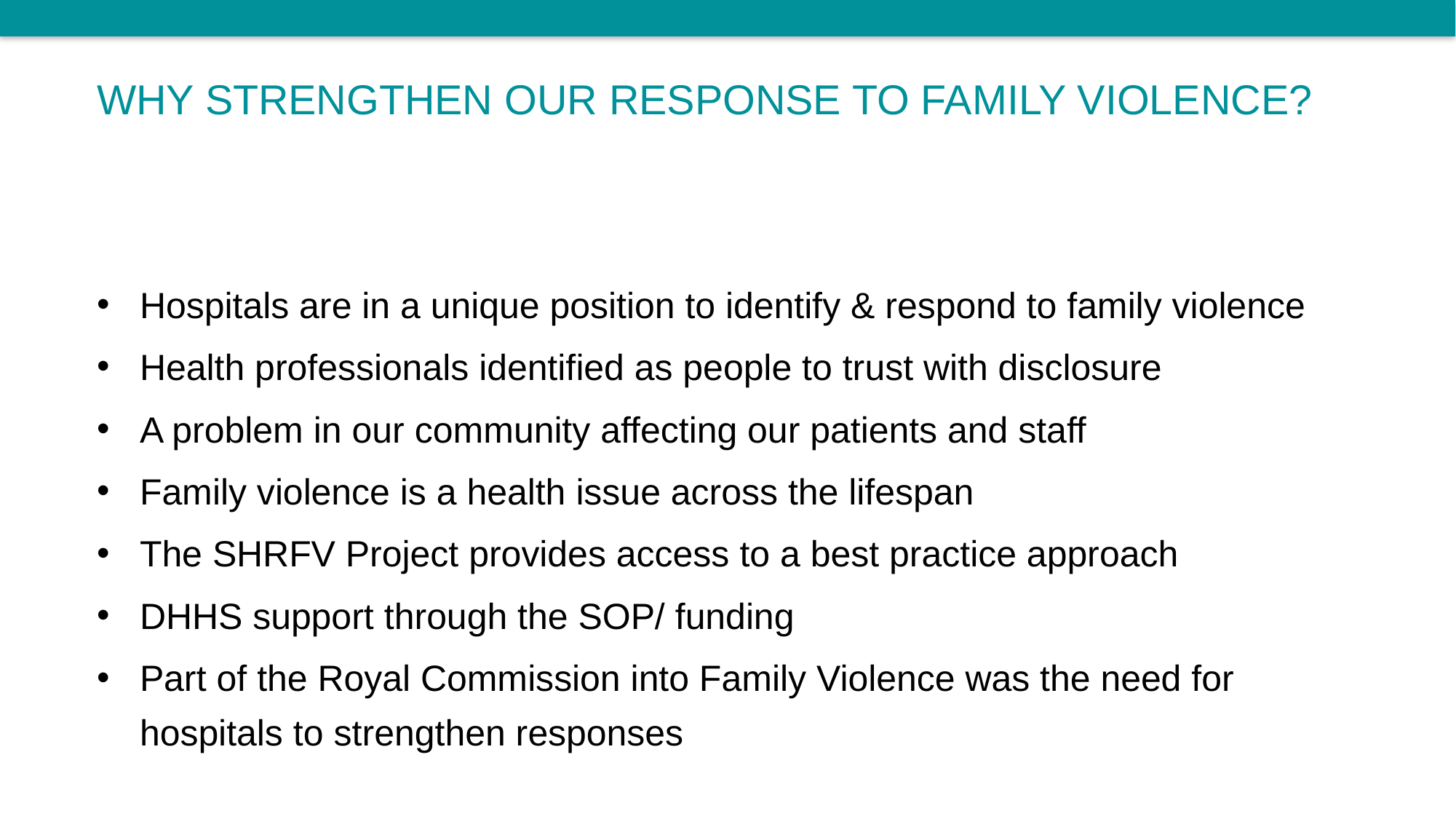

# Why strengthen our response to family violence?
Hospitals are in a unique position to identify & respond to family violence
Health professionals identified as people to trust with disclosure
A problem in our community affecting our patients and staff
Family violence is a health issue across the lifespan
The SHRFV Project provides access to a best practice approach
DHHS support through the SOP/ funding
Part of the Royal Commission into Family Violence was the need for hospitals to strengthen responses